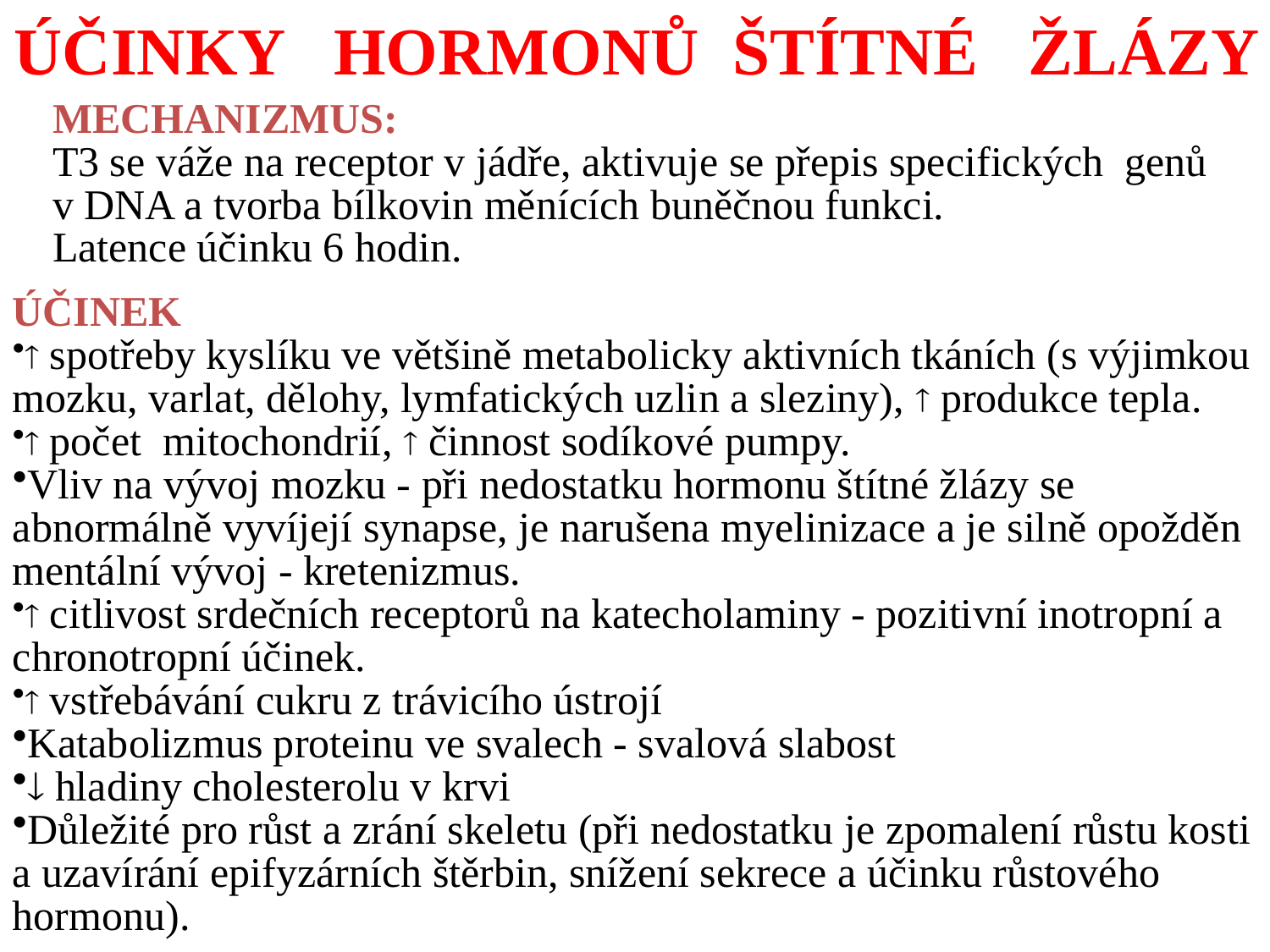

ÚČINKY   HORMONŮ  ŠTÍTNÉ   ŽLÁZY
MECHANIZMUS:
T3 se váže na receptor v jádře, aktivuje se přepis specifických  genů v DNA a tvorba bílkovin měnících buněčnou funkci.
Latence účinku 6 hodin.
ÚČINEK
↑ spotřeby kyslíku ve většině metabolicky aktivních tkáních (s výjimkou mozku, varlat, dělohy, lymfatických uzlin a sleziny), ↑ produkce tepla.
↑ počet  mitochondrií, ↑ činnost sodíkové pumpy.
Vliv na vývoj mozku - při nedostatku hormonu štítné žlázy se abnormálně vyvíjejí synapse, je narušena myelinizace a je silně opožděn mentální vývoj - kretenizmus.
↑ citlivost srdečních receptorů na katecholaminy - pozitivní inotropní a chronotropní účinek.
↑ vstřebávání cukru z trávicího ústrojí
Katabolizmus proteinu ve svalech - svalová slabost
↓ hladiny cholesterolu v krvi
Důležité pro růst a zrání skeletu (při nedostatku je zpomalení růstu kosti a uzavírání epifyzárních štěrbin, snížení sekrece a účinku růstového hormonu).